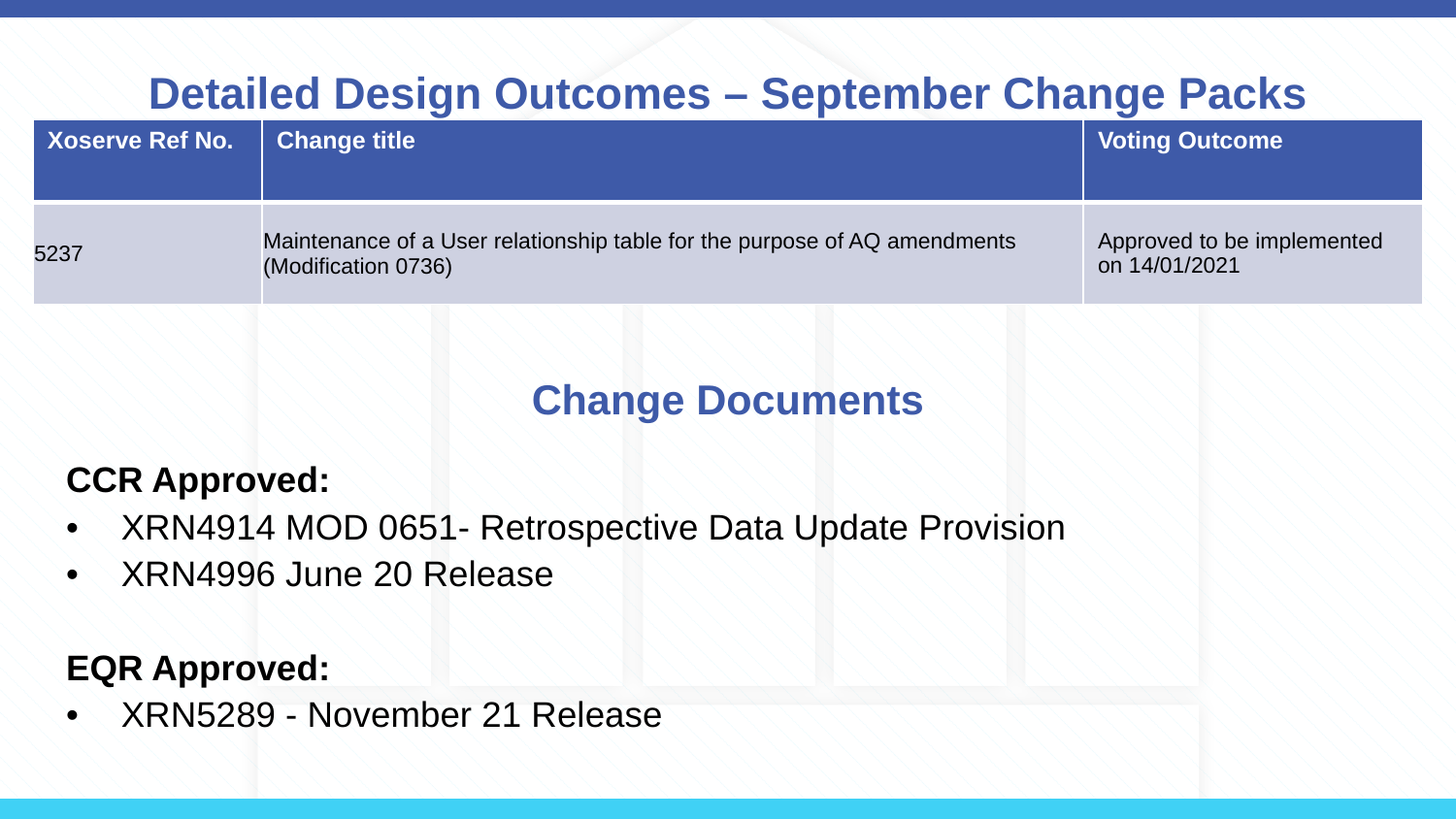

# Detailed Design Outcomes – September Change Packs
| Xoserve Ref No. | Change title | Voting Outcome |
| --- | --- | --- |
| 5237 | Maintenance of a User relationship table for the purpose of AQ amendments (Modification 0736) | Approved to be implemented on 14/01/2021 |
Change Documents
CCR Approved:
XRN4914 MOD 0651- Retrospective Data Update Provision
XRN4996 June 20 Release

EQR Approved:
XRN5289 - November 21 Release